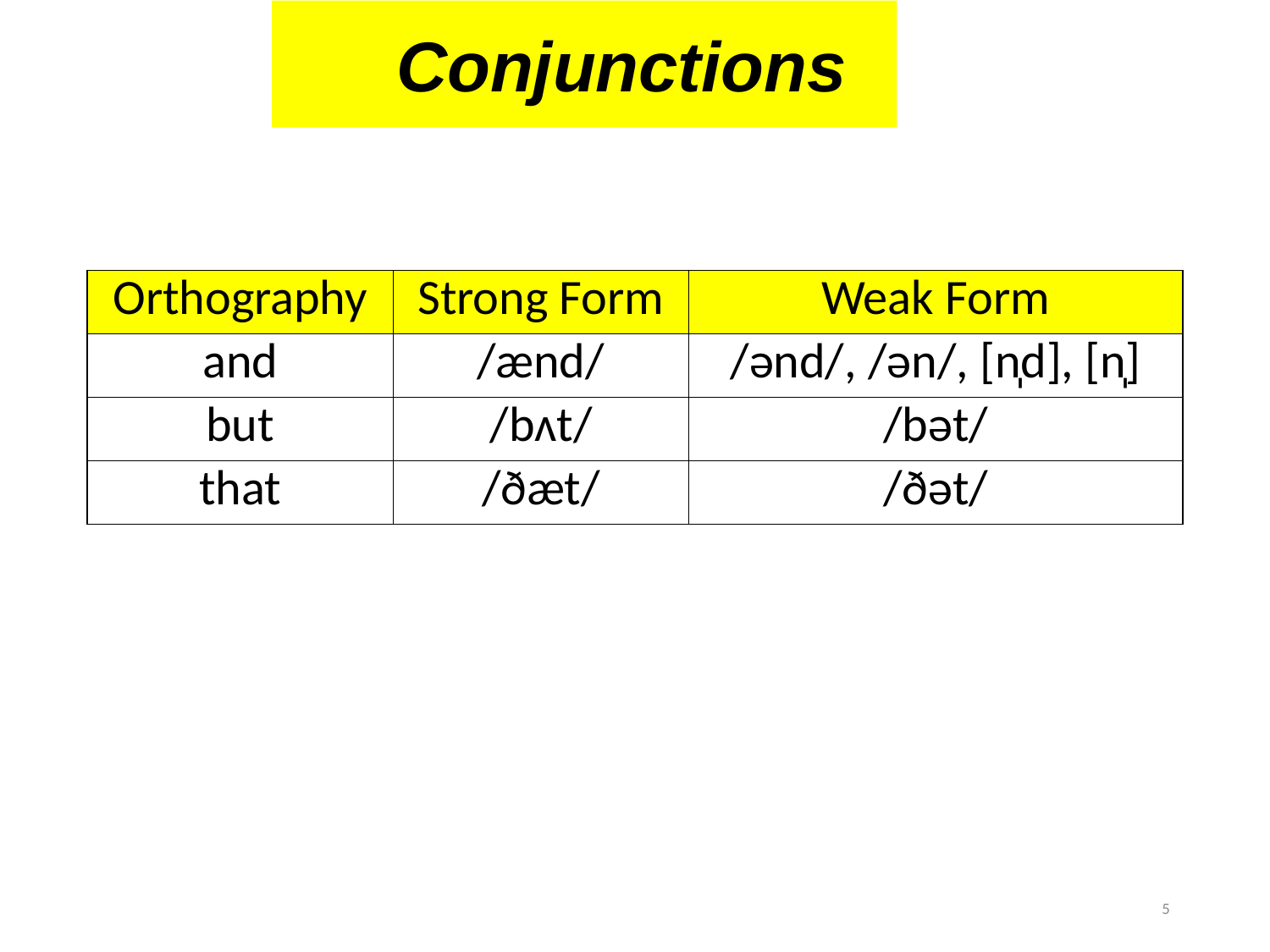

Conjunctions
| Orthography | Strong Form | Weak Form |
| --- | --- | --- |
| and | /ænd/ | /ənd/, /ən/, [n̩d], [n̩] |
| but | /bʌt/ | /bət/ |
| that | /ðæt/ | /ðət/ |
5